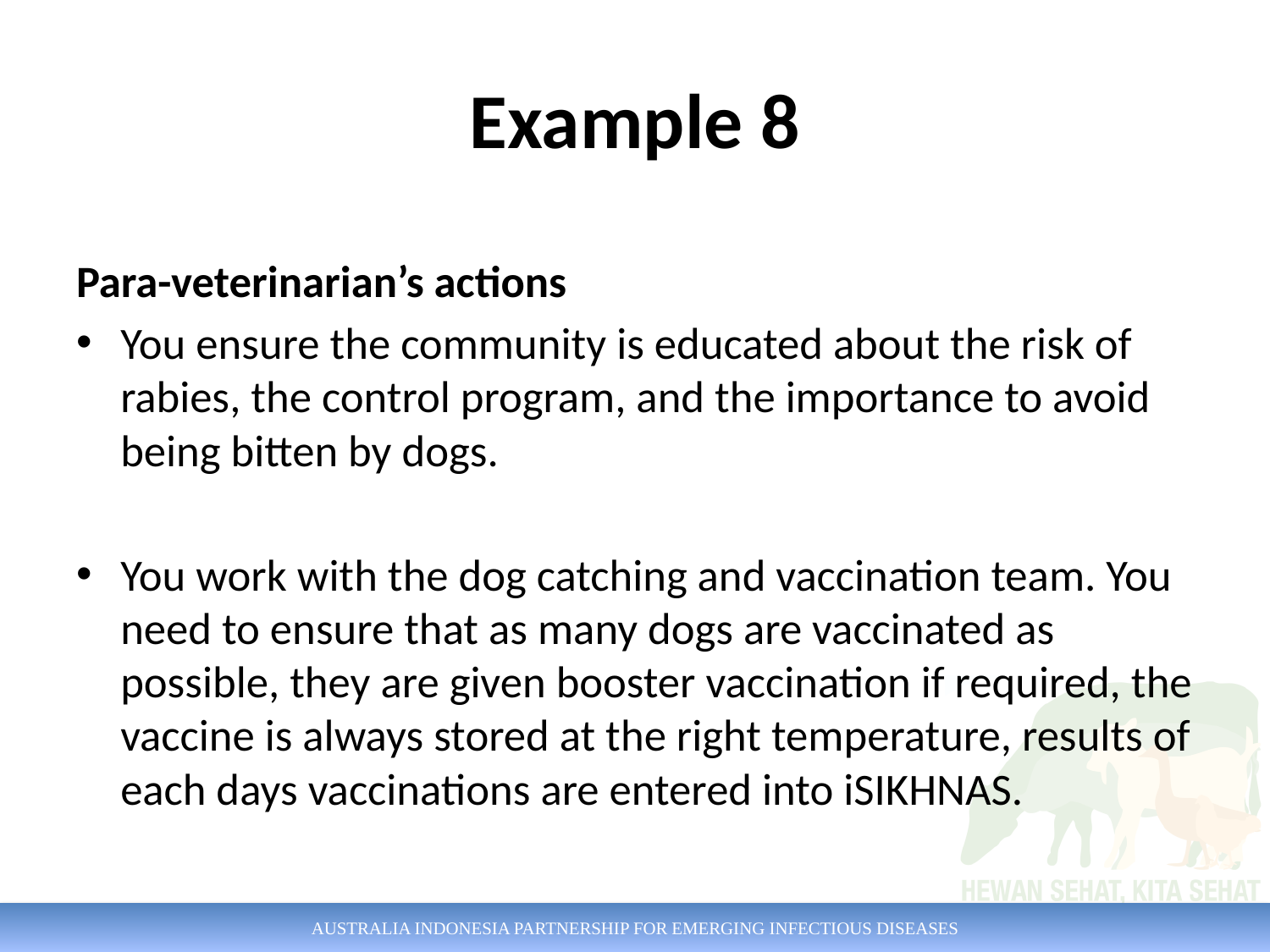

# Example 8
Para-veterinarian’s actions
You ensure the community is educated about the risk of rabies, the control program, and the importance to avoid being bitten by dogs.

You work with the dog catching and vaccination team. You need to ensure that as many dogs are vaccinated as possible, they are given booster vaccination if required, the vaccine is always stored at the right temperature, results of each days vaccinations are entered into iSIKHNAS.